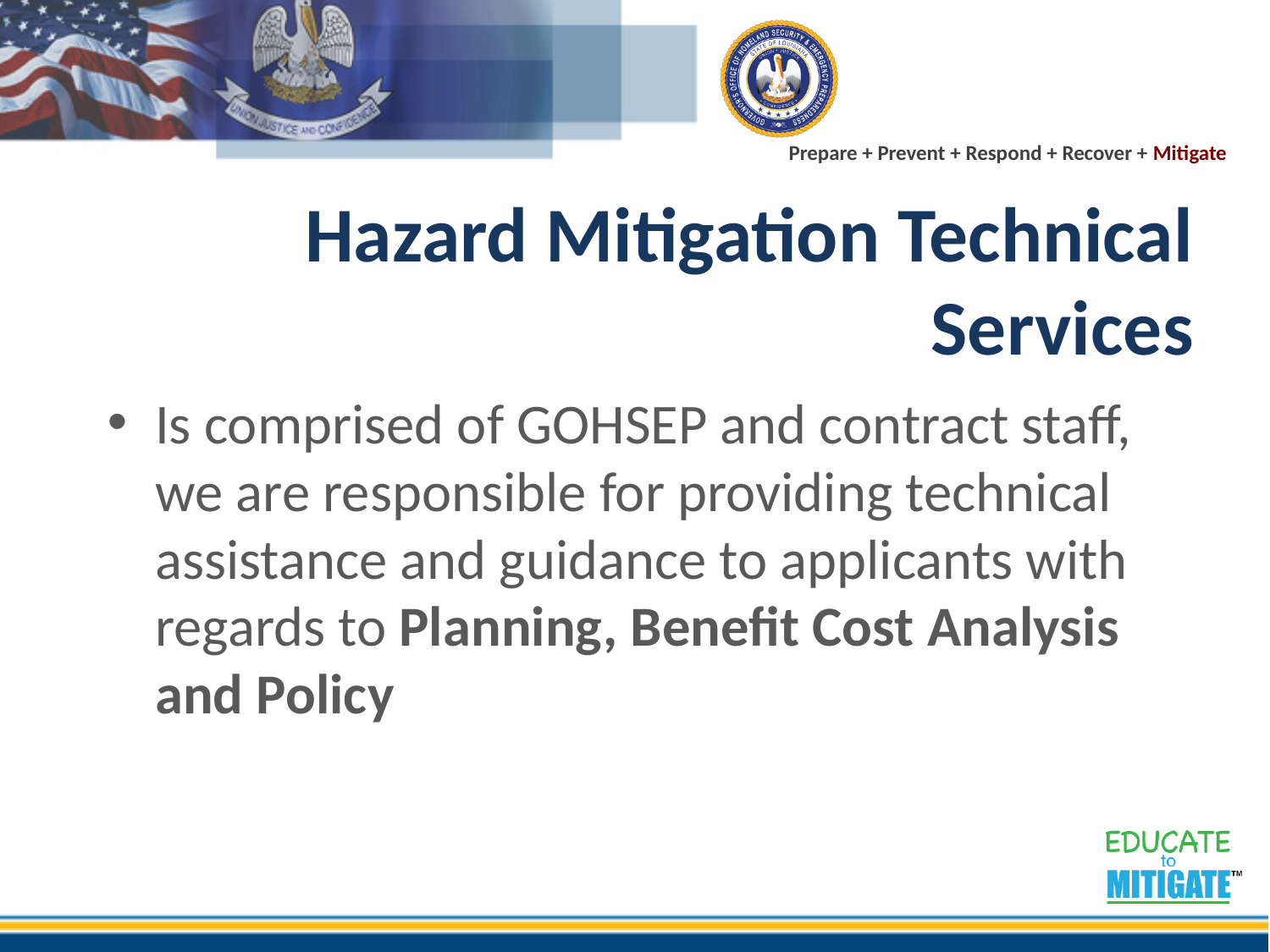

# Hazard Mitigation Technical Services
Is comprised of GOHSEP and contract staff, we are responsible for providing technical assistance and guidance to applicants with regards to Planning, Benefit Cost Analysis and Policy